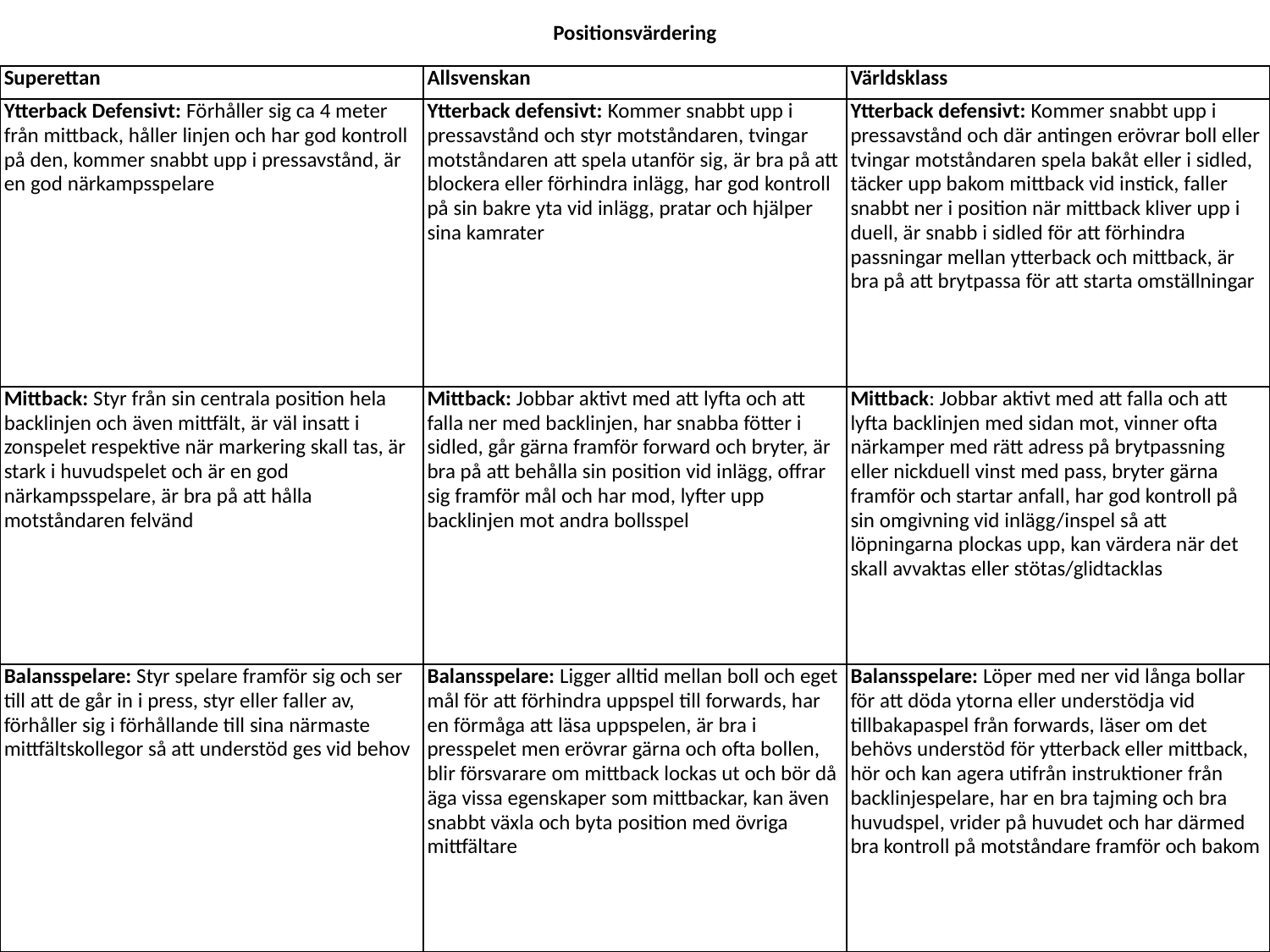

Positionsvärdering
| Superettan | Allsvenskan | Världsklass |
| --- | --- | --- |
| Ytterback Defensivt: Förhåller sig ca 4 meter från mittback, håller linjen och har god kontroll på den, kommer snabbt upp i pressavstånd, är en god närkampsspelare | Ytterback defensivt: Kommer snabbt upp i pressavstånd och styr motståndaren, tvingar motståndaren att spela utanför sig, är bra på att blockera eller förhindra inlägg, har god kontroll på sin bakre yta vid inlägg, pratar och hjälper sina kamrater | Ytterback defensivt: Kommer snabbt upp i pressavstånd och där antingen erövrar boll eller tvingar motståndaren spela bakåt eller i sidled, täcker upp bakom mittback vid instick, faller snabbt ner i position när mittback kliver upp i duell, är snabb i sidled för att förhindra passningar mellan ytterback och mittback, är bra på att brytpassa för att starta omställningar |
| Mittback: Styr från sin centrala position hela backlinjen och även mittfält, är väl insatt i zonspelet respektive när markering skall tas, är stark i huvudspelet och är en god närkampsspelare, är bra på att hålla motståndaren felvänd | Mittback: Jobbar aktivt med att lyfta och att falla ner med backlinjen, har snabba fötter i sidled, går gärna framför forward och bryter, är bra på att behålla sin position vid inlägg, offrar sig framför mål och har mod, lyfter upp backlinjen mot andra bollsspel | Mittback: Jobbar aktivt med att falla och att lyfta backlinjen med sidan mot, vinner ofta närkamper med rätt adress på brytpassning eller nickduell vinst med pass, bryter gärna framför och startar anfall, har god kontroll på sin omgivning vid inlägg/inspel så att löpningarna plockas upp, kan värdera när det skall avvaktas eller stötas/glidtacklas |
| Balansspelare: Styr spelare framför sig och ser till att de går in i press, styr eller faller av, förhåller sig i förhållande till sina närmaste mittfältskollegor så att understöd ges vid behov | Balansspelare: Ligger alltid mellan boll och eget mål för att förhindra uppspel till forwards, har en förmåga att läsa uppspelen, är bra i presspelet men erövrar gärna och ofta bollen, blir försvarare om mittback lockas ut och bör då äga vissa egenskaper som mittbackar, kan även snabbt växla och byta position med övriga mittfältare | Balansspelare: Löper med ner vid långa bollar för att döda ytorna eller understödja vid tillbakapaspel från forwards, läser om det behövs understöd för ytterback eller mittback, hör och kan agera utifrån instruktioner från backlinjespelare, har en bra tajming och bra huvudspel, vrider på huvudet och har därmed bra kontroll på motståndare framför och bakom |